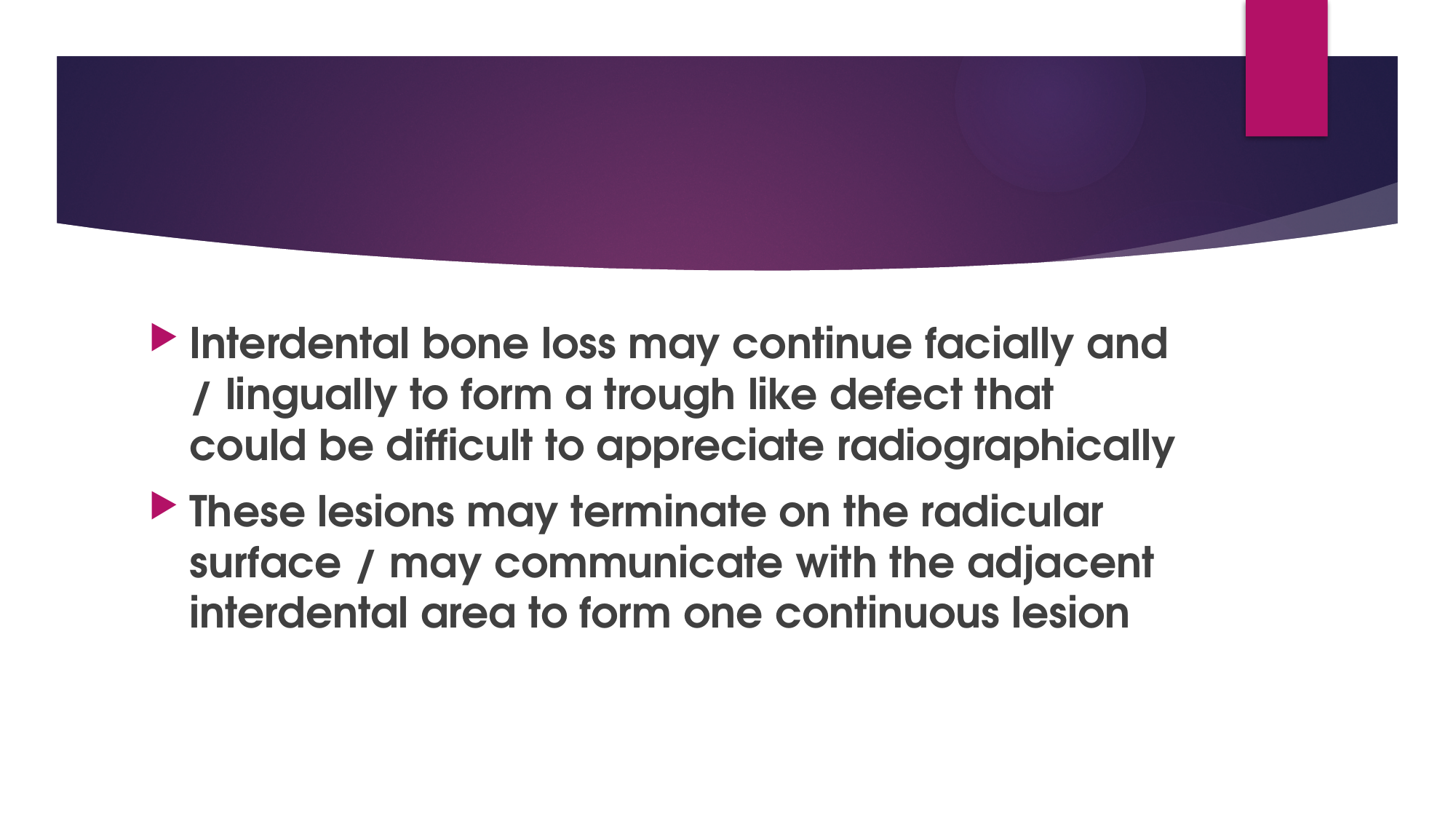

Interdental bone loss may continue facially and / lingually to form a trough like defect that could be difficult to appreciate radiographically
These lesions may terminate on the radicular surface / may communicate with the adjacent interdental area to form one continuous lesion